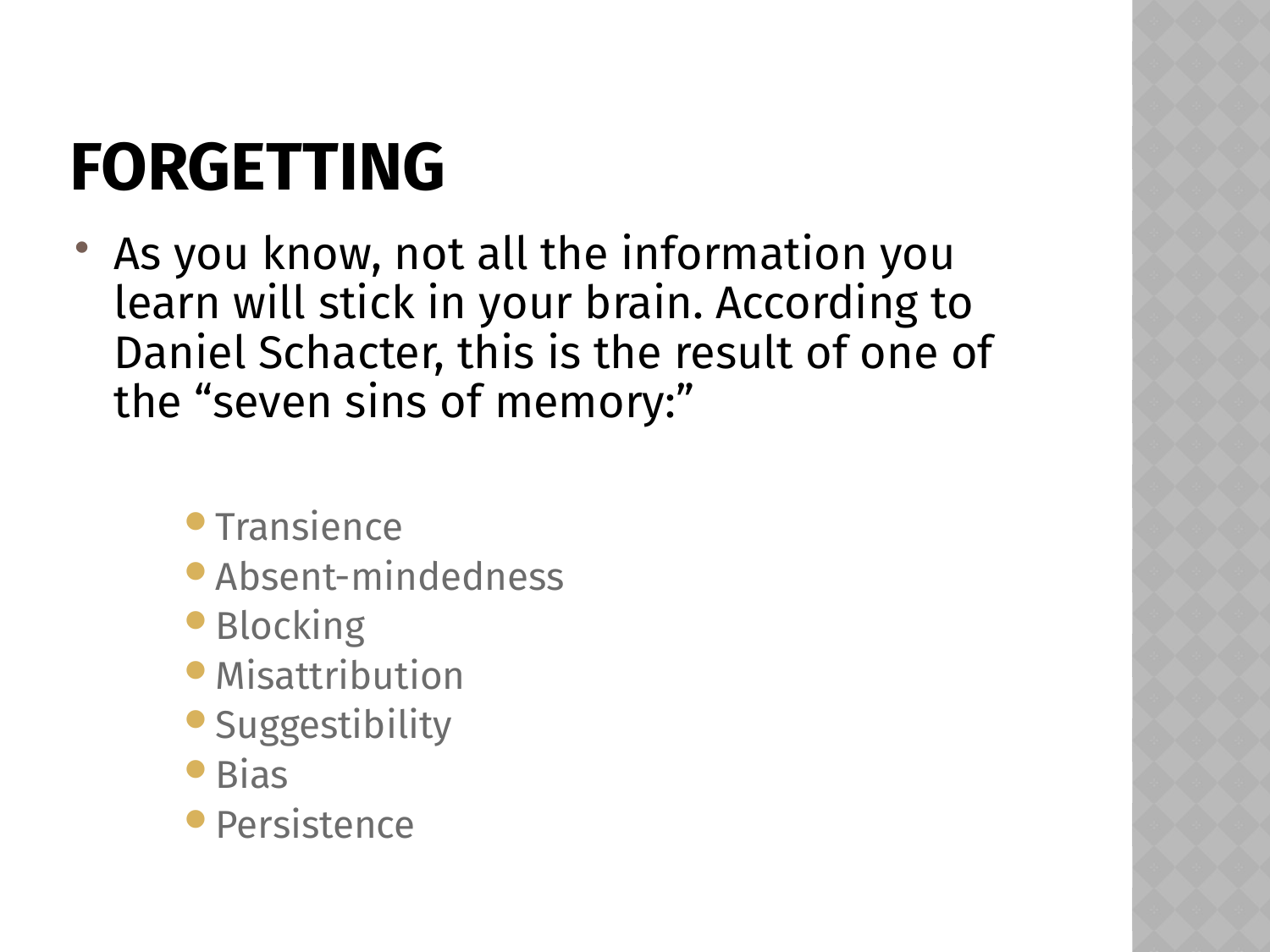

# forgetting
As you know, not all the information you learn will stick in your brain. According to Daniel Schacter, this is the result of one of the “seven sins of memory:”

Transience
Absent-mindedness
Blocking
Misattribution
Suggestibility
Bias
Persistence